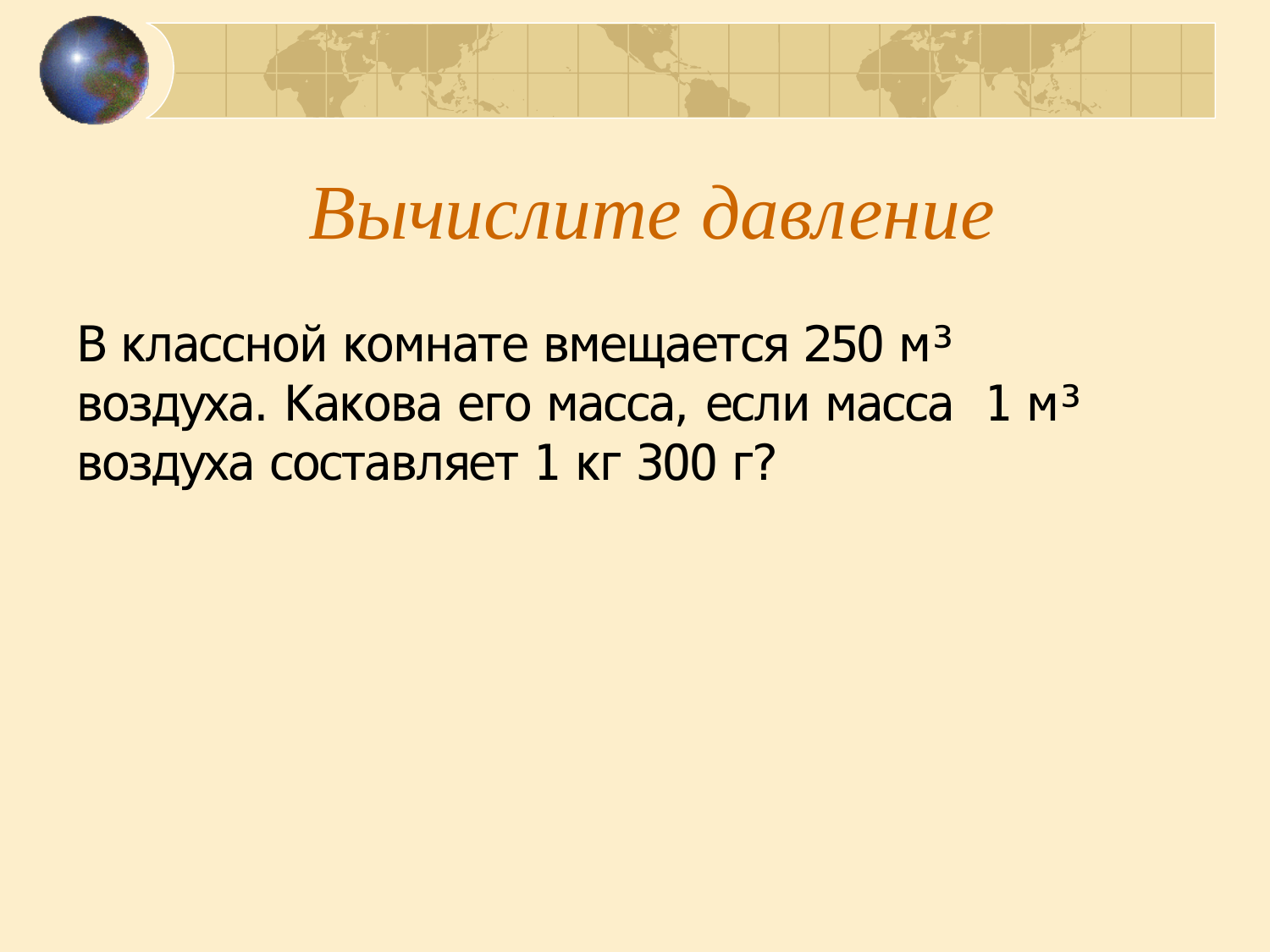

# Вычислите давление
В классной комнате вмещается 250 м³ воздуха. Какова его масса, если масса  1 м³ воздуха составляет 1 кг 300 г?